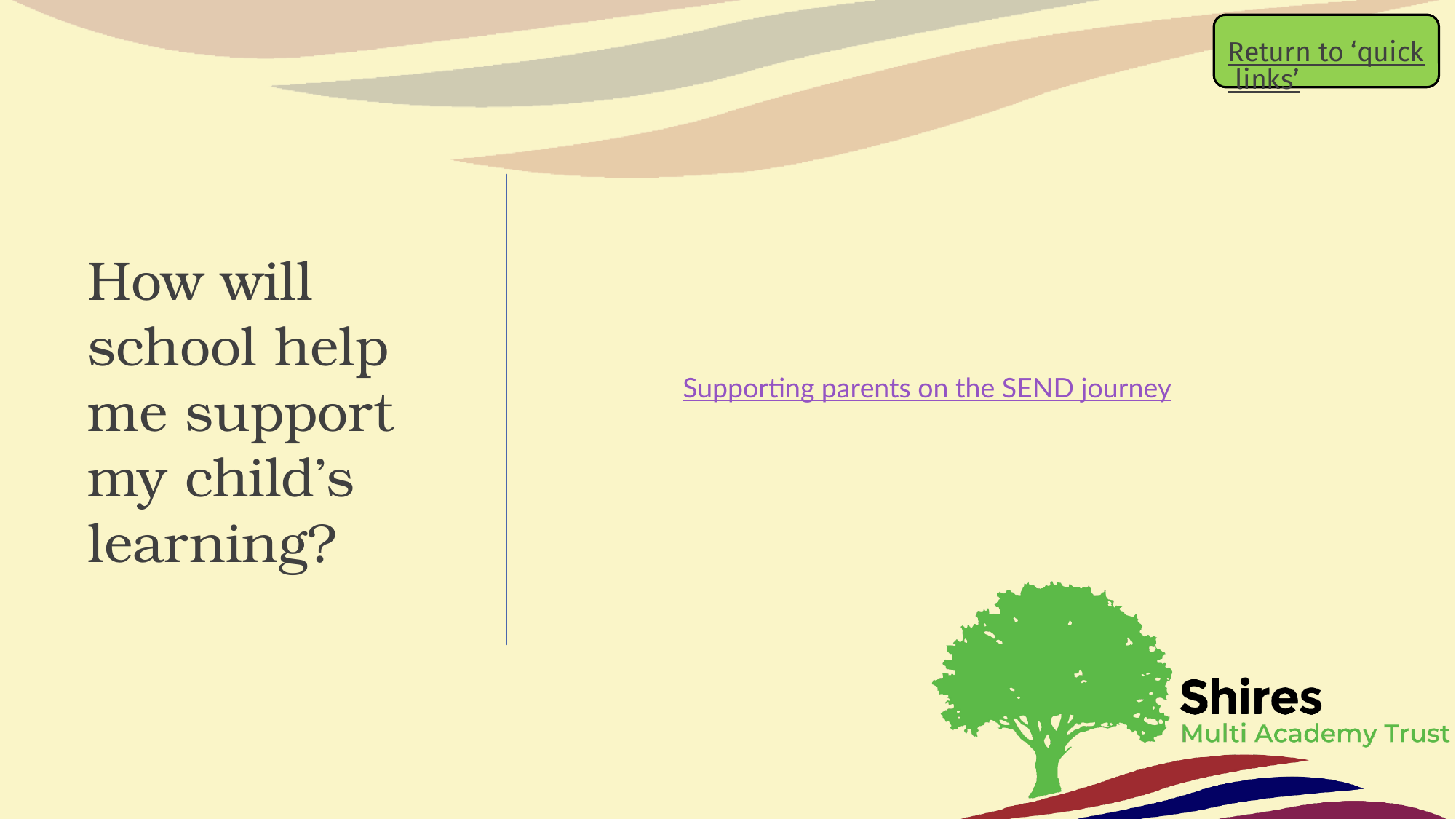

Return to ‘quick links’
# How will school help me support my child’s learning?

 Supporting parents on the SEND journey